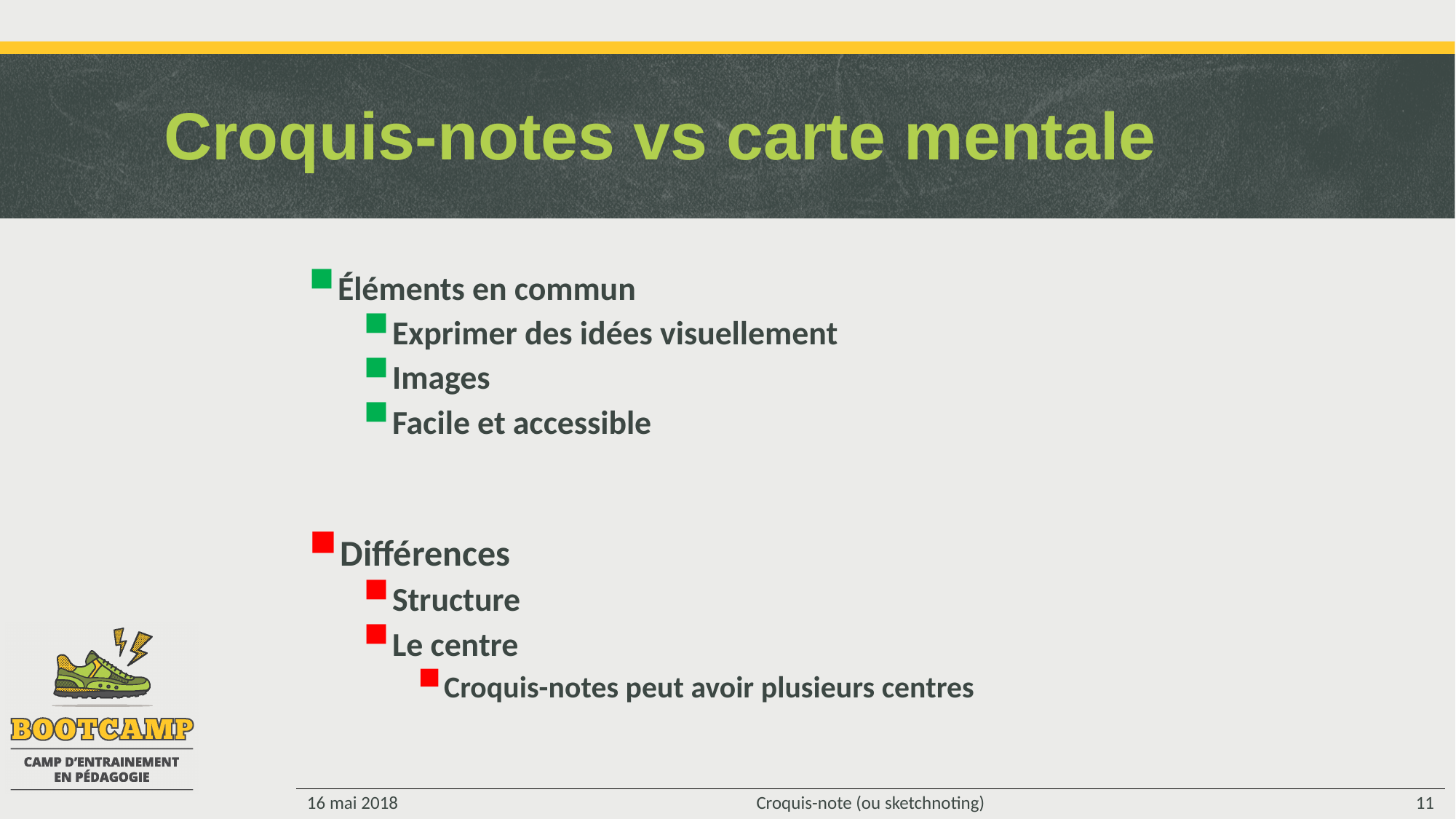

# Croquis-notes vs carte mentale
Éléments en commun
Exprimer des idées visuellement
Images
Facile et accessible

Différences
Structure
Le centre
Croquis-notes peut avoir plusieurs centres
16 mai 2018
Croquis-note (ou sketchnoting)
11